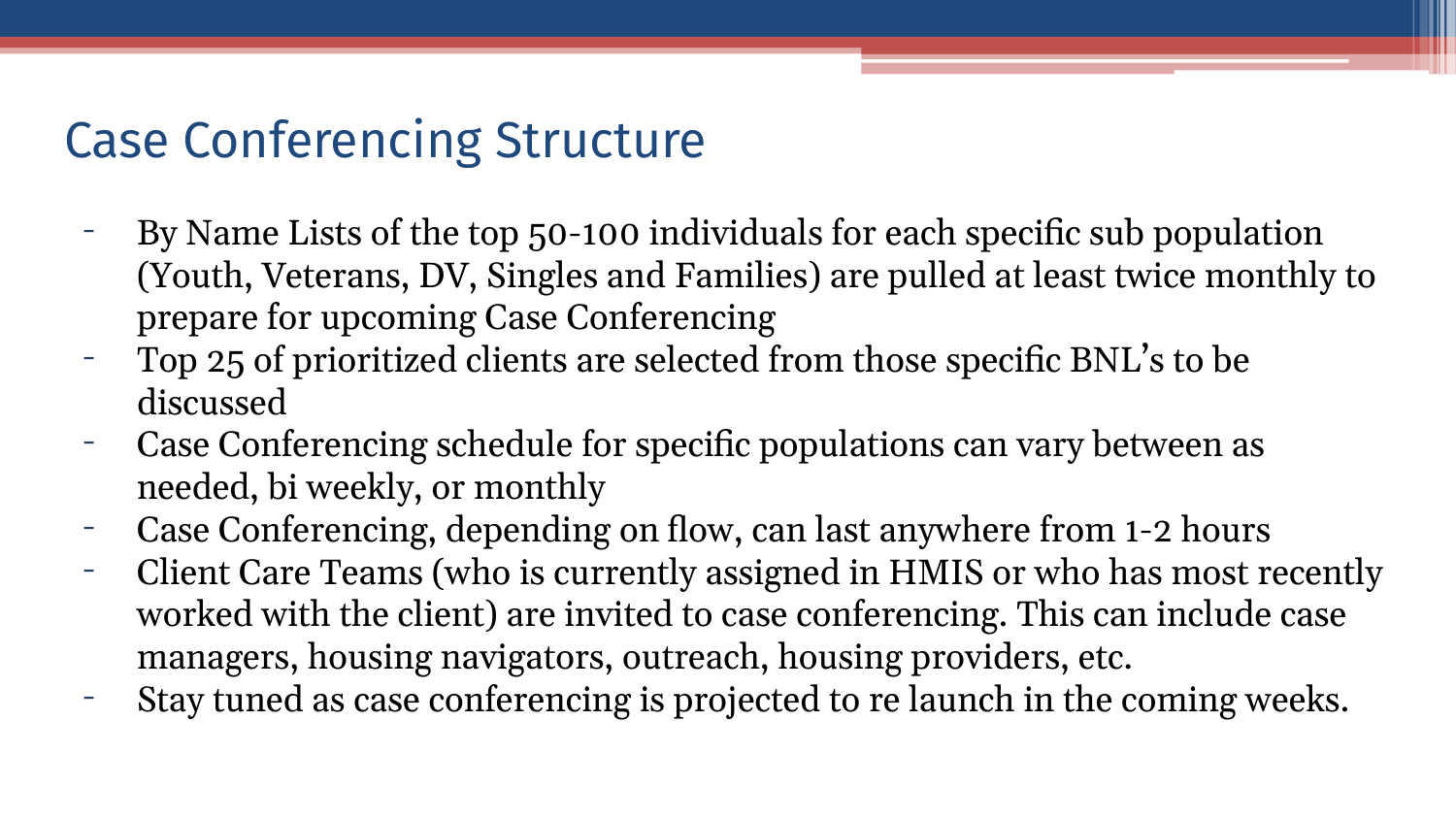

# Case Conferencing Structure
By Name Lists of the top 50-100 individuals for each specific sub population (Youth, Veterans, DV, Singles and Families) are pulled at least twice monthly to prepare for upcoming Case Conferencing
Top 25 of prioritized clients are selected from those specific BNL’s to be discussed
Case Conferencing schedule for specific populations can vary between as needed, bi weekly, or monthly
Case Conferencing, depending on flow, can last anywhere from 1-2 hours
Client Care Teams (who is currently assigned in HMIS or who has most recently worked with the client) are invited to case conferencing. This can include case managers, housing navigators, outreach, housing providers, etc.
Stay tuned as case conferencing is projected to re launch in the coming weeks.